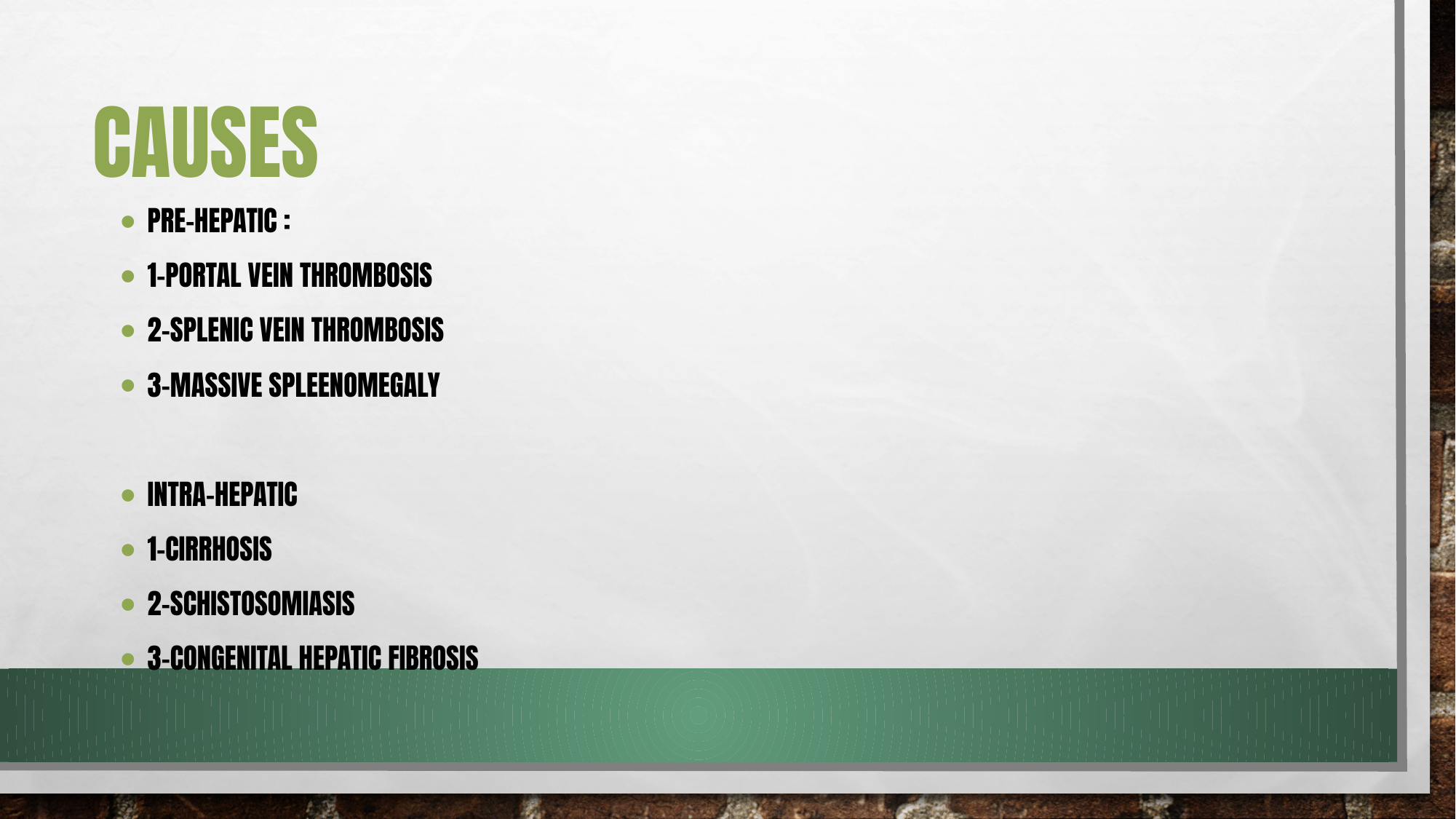

# Causes
Pre-hepatic :
1-portal vein thrombosis
2-splenic vein thrombosis
3-massive spleenomegaly

Intra-hepatic
1-cirrhosis
2-schistosomiasis
3-congenital hepatic fibrosis